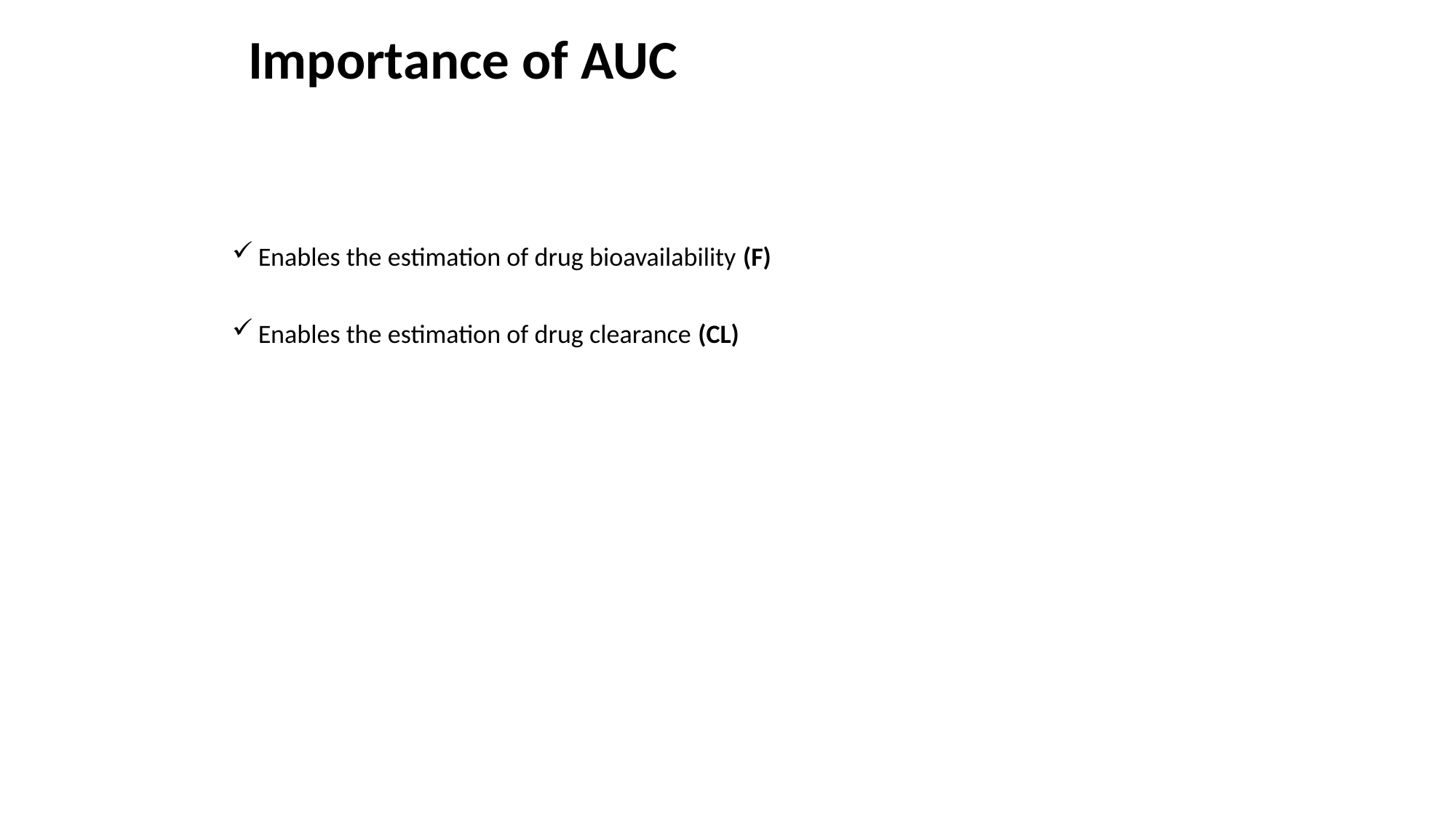

# Importance of AUC
Enables the estimation of drug bioavailability (F)
Enables the estimation of drug clearance (CL)